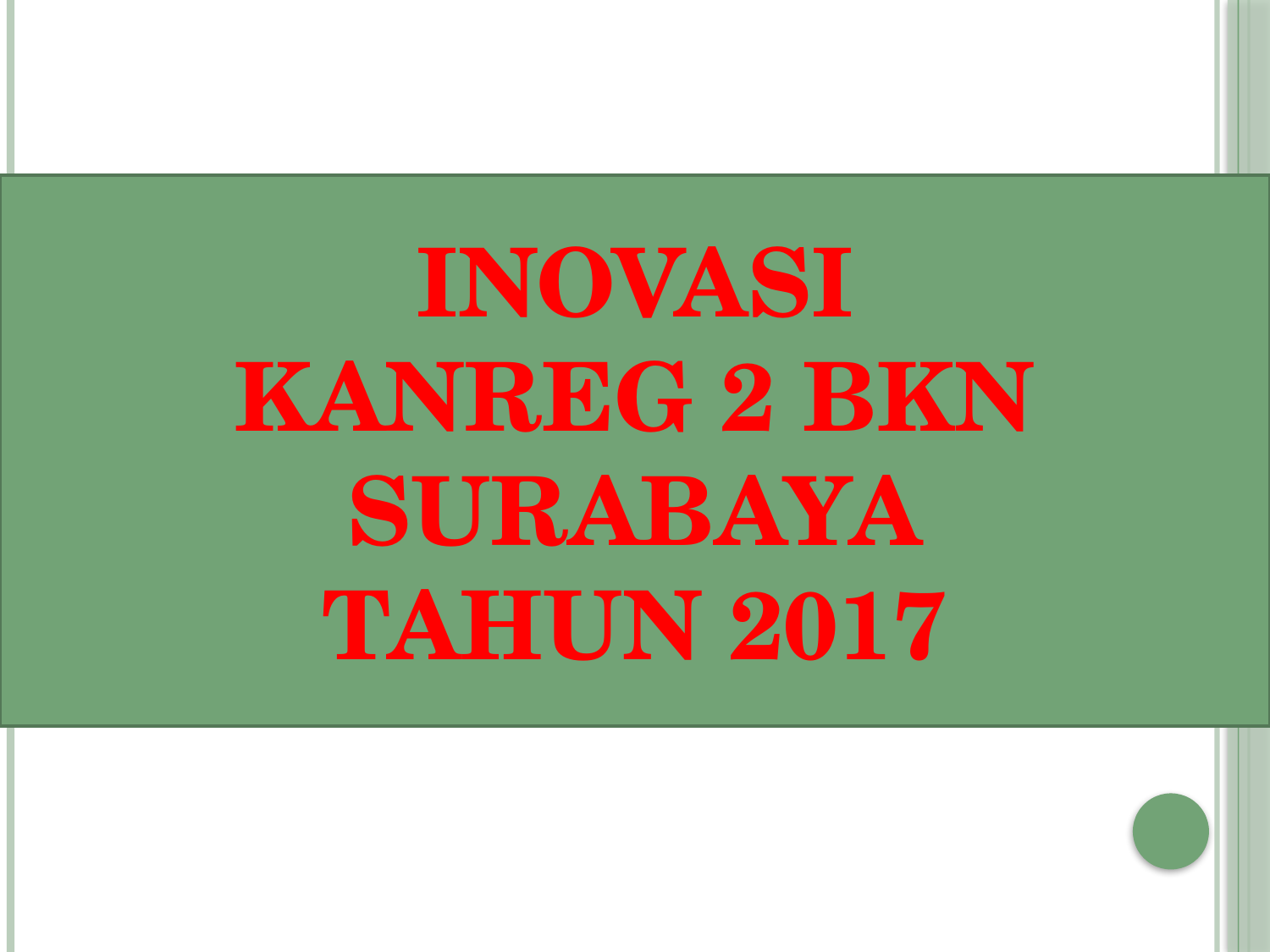

INOVASI
KANREG 2 BKN SURABAYA
TAHUN 2017